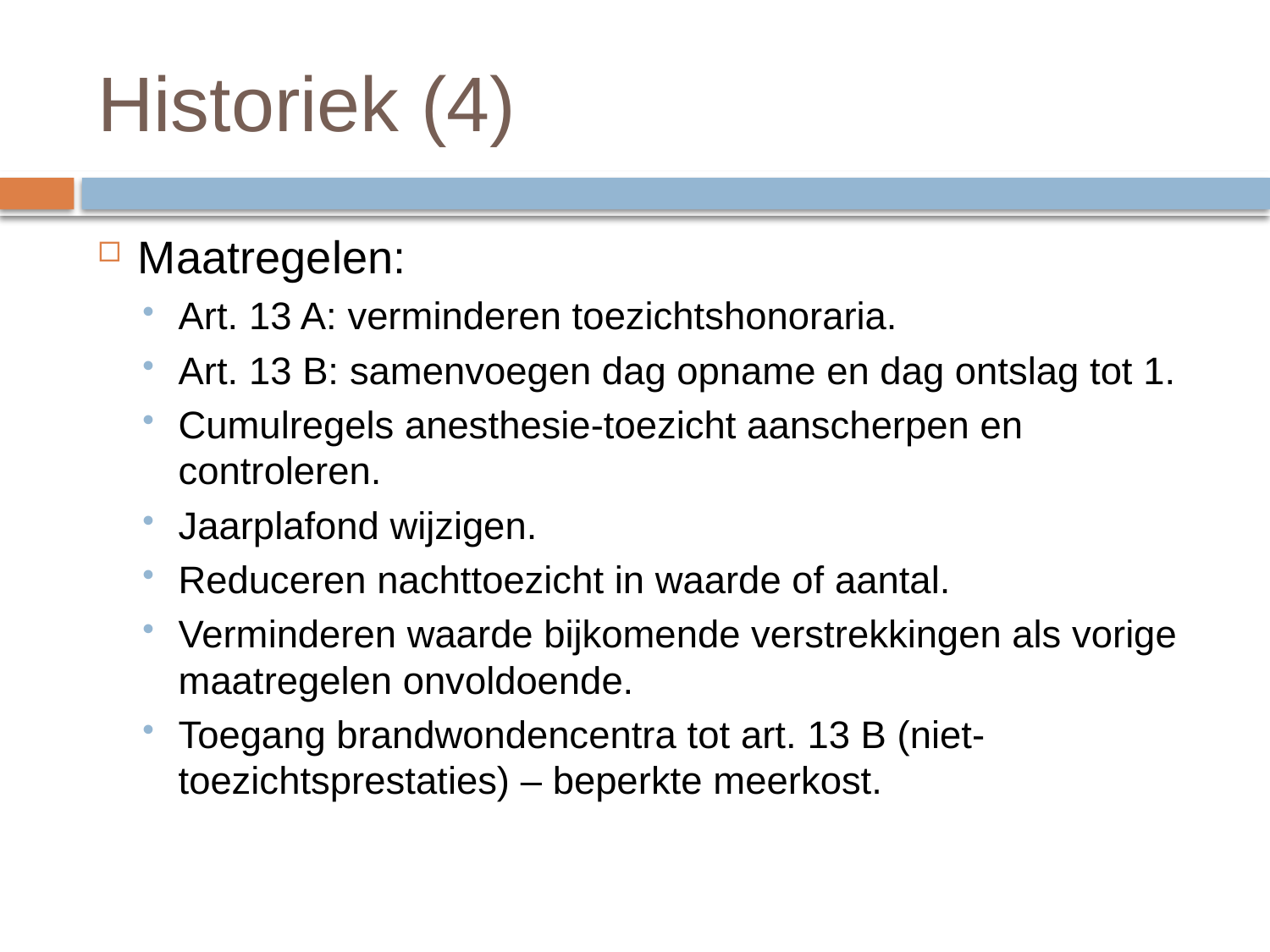

# Historiek (4)
Maatregelen:
Art. 13 A: verminderen toezichtshonoraria.
Art. 13 B: samenvoegen dag opname en dag ontslag tot 1.
Cumulregels anesthesie-toezicht aanscherpen en controleren.
Jaarplafond wijzigen.
Reduceren nachttoezicht in waarde of aantal.
Verminderen waarde bijkomende verstrekkingen als vorige maatregelen onvoldoende.
Toegang brandwondencentra tot art. 13 B (niet-toezichtsprestaties) – beperkte meerkost.